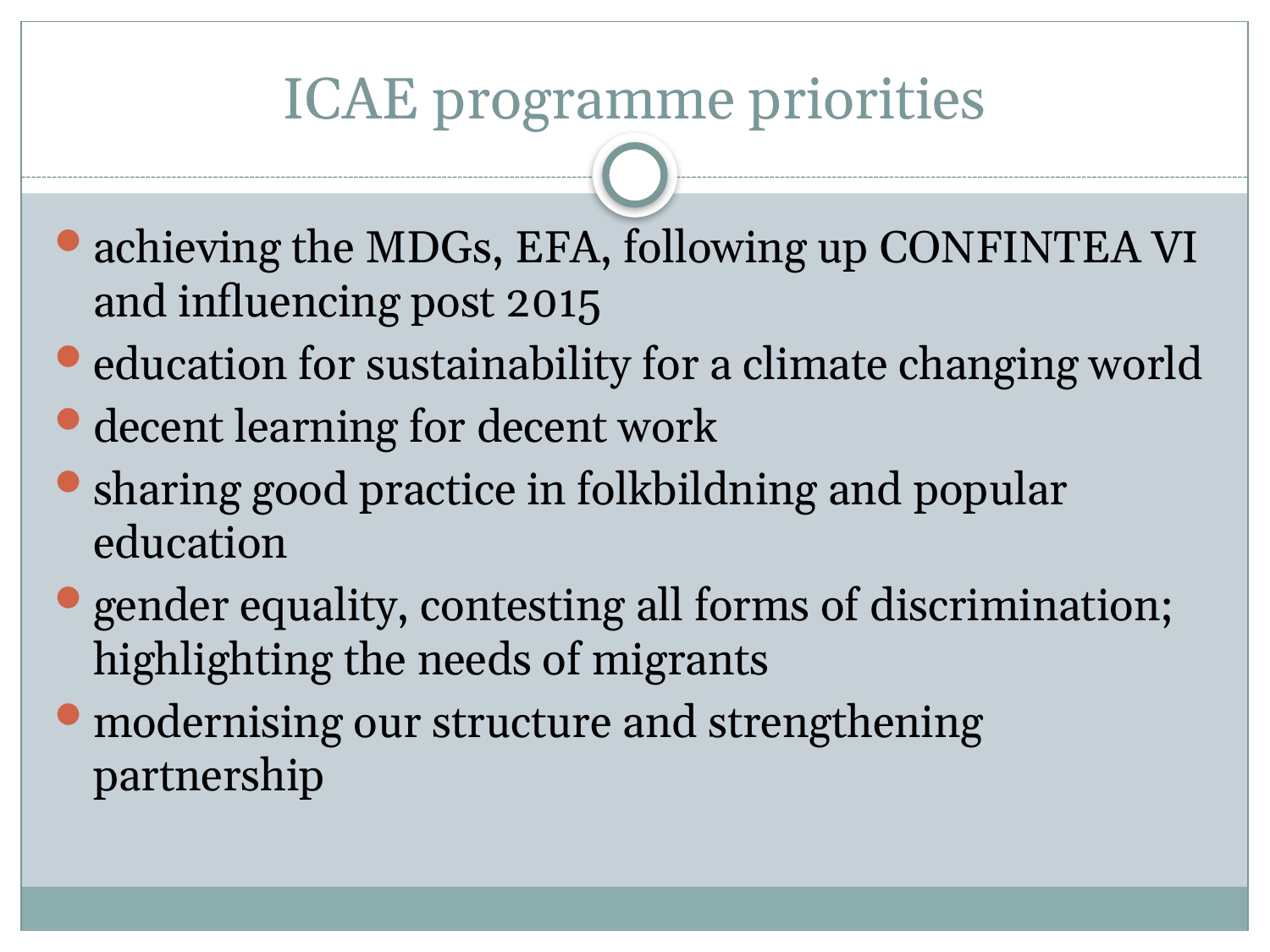

# ICAE programme priorities
achieving the MDGs, EFA, following up CONFINTEA VI and influencing post 2015
education for sustainability for a climate changing world
decent learning for decent work
sharing good practice in folkbildning and popular education
gender equality, contesting all forms of discrimination; highlighting the needs of migrants
modernising our structure and strengthening partnership